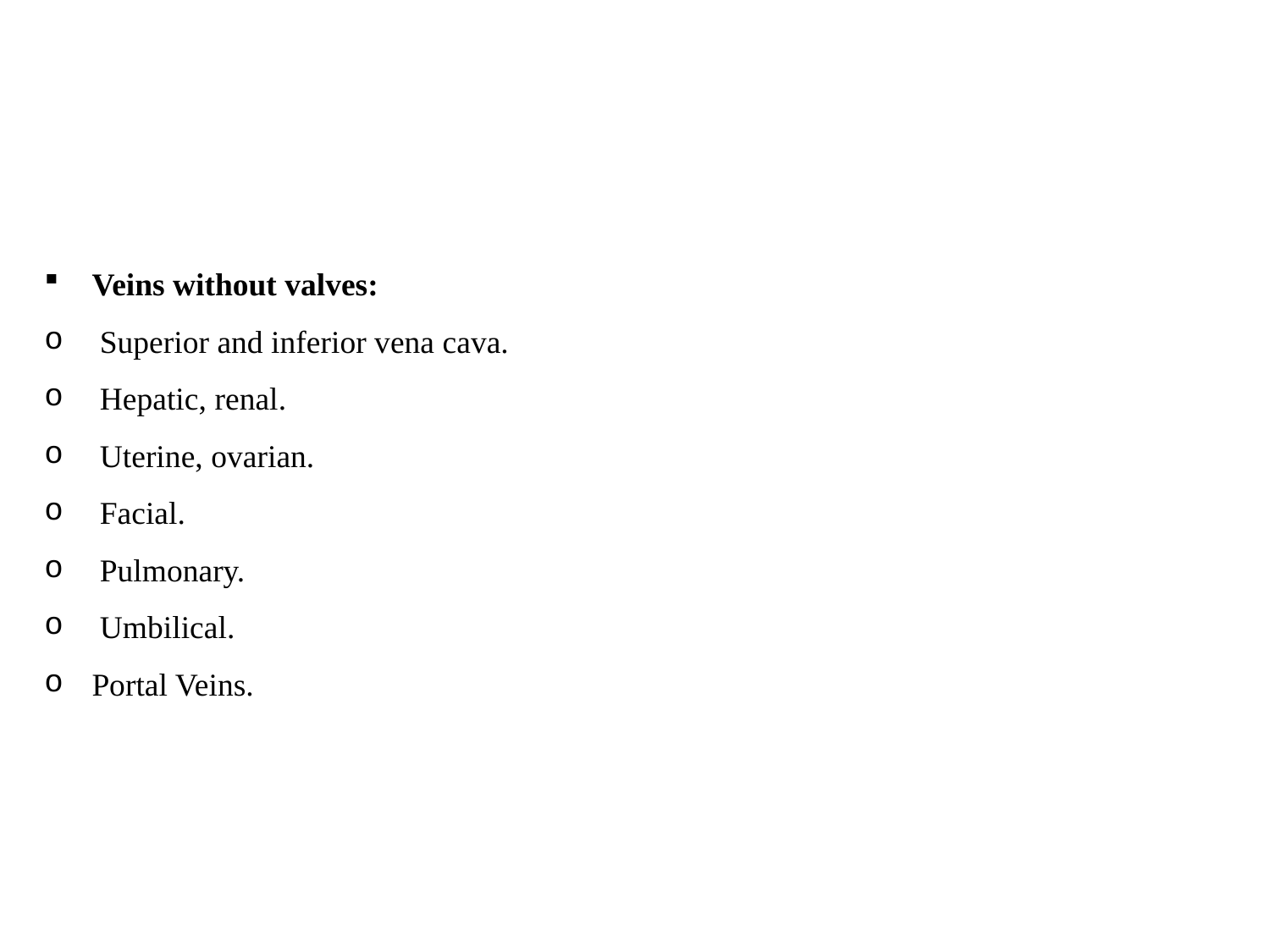

#

Veins without valves:
 Superior and inferior vena cava.
 Hepatic, renal.
 Uterine, ovarian.
 Facial.
 Pulmonary.
 Umbilical.
Portal Veins.